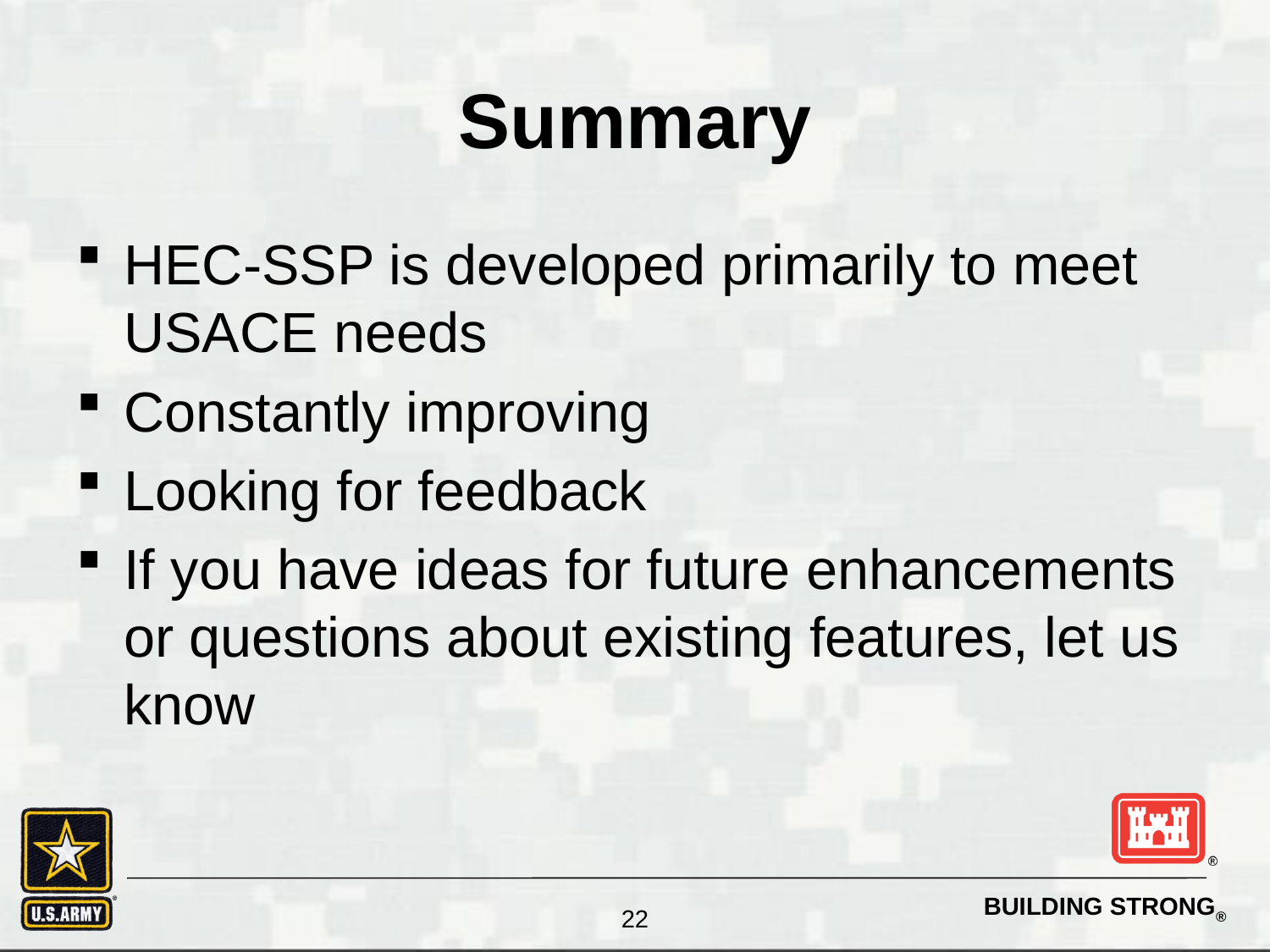

# Summary
HEC-SSP is developed primarily to meet USACE needs
Constantly improving
Looking for feedback
If you have ideas for future enhancements or questions about existing features, let us know
22